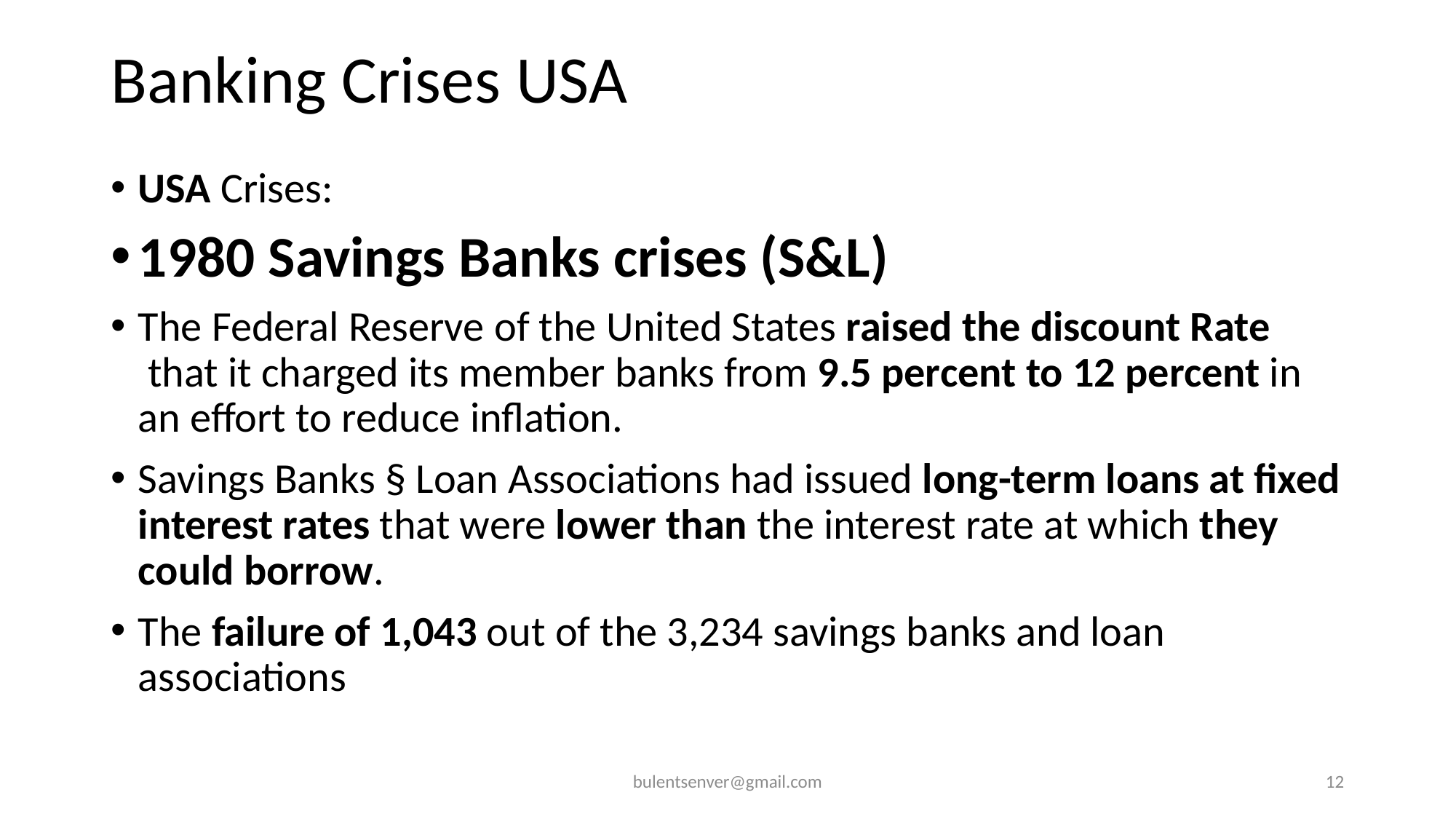

# Banking Crises USA
USA Crises:
1980 Savings Banks crises (S&L)
The Federal Reserve of the United States raised the discount Rate  that it charged its member banks from 9.5 percent to 12 percent in an effort to reduce inflation.
Savings Banks § Loan Associations had issued long-term loans at fixed interest rates that were lower than the interest rate at which they could borrow.
The failure of 1,043 out of the 3,234 savings banks and loan associations
bulentsenver@gmail.com
12